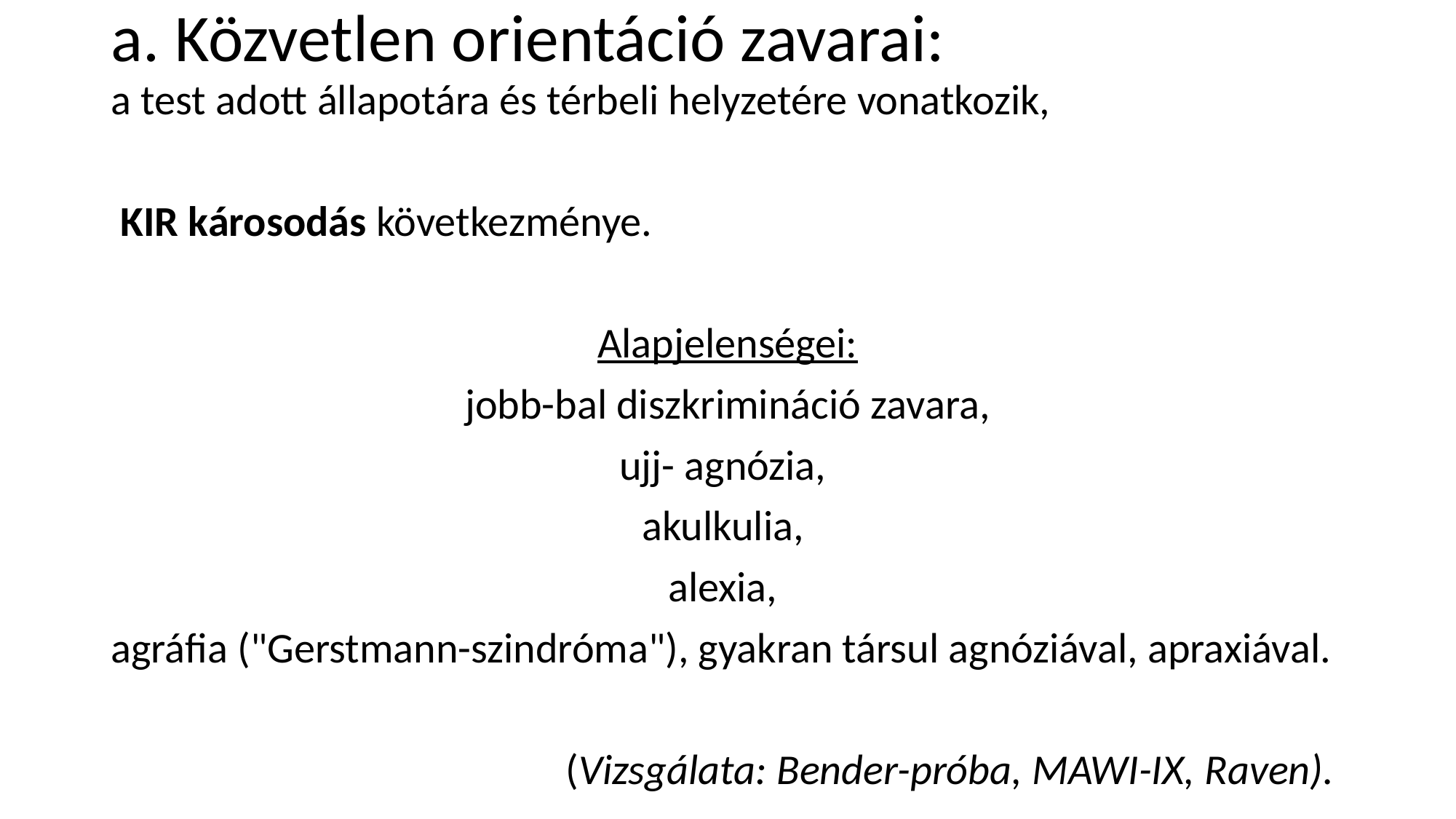

# a. Közvetlen orientáció zavarai:
a test adott állapotára és térbeli helyzetére vonatkozik,

 KIR károsodás következménye.

Alapjelenségei:
 jobb-bal diszkrimináció zavara,
ujj- agnózia,
akulkulia,
alexia,
agráfia ("Gerstmann-szindróma"), gyakran társul agnóziával, apraxiával.

(Vizsgálata: Bender-próba, MAWI-IX, Raven).